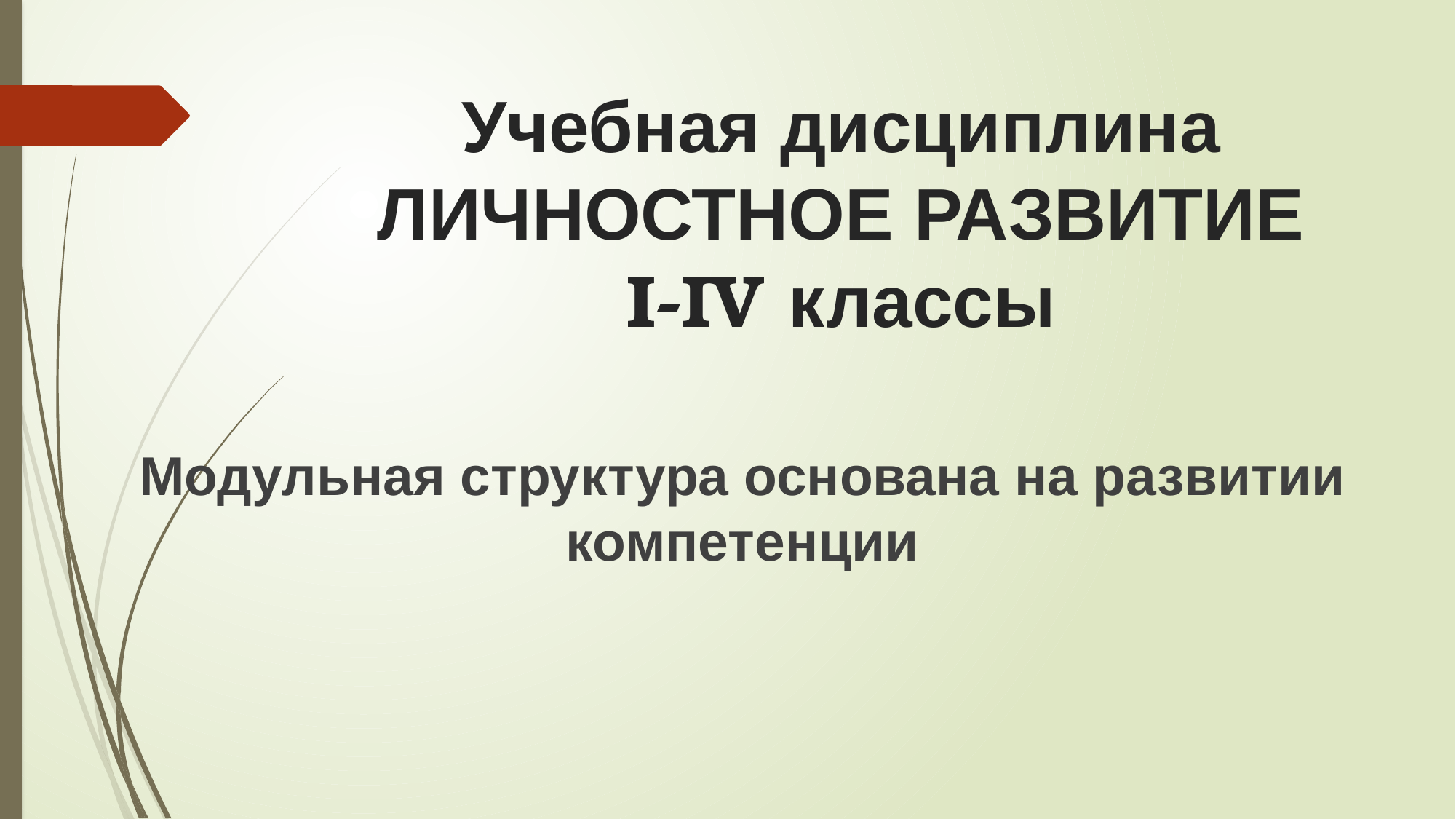

# Учебная дисциплина ЛИЧНОСТНОЕ РАЗВИТИЕ I-IV классы
Модульная структура основана на развитии компетенции